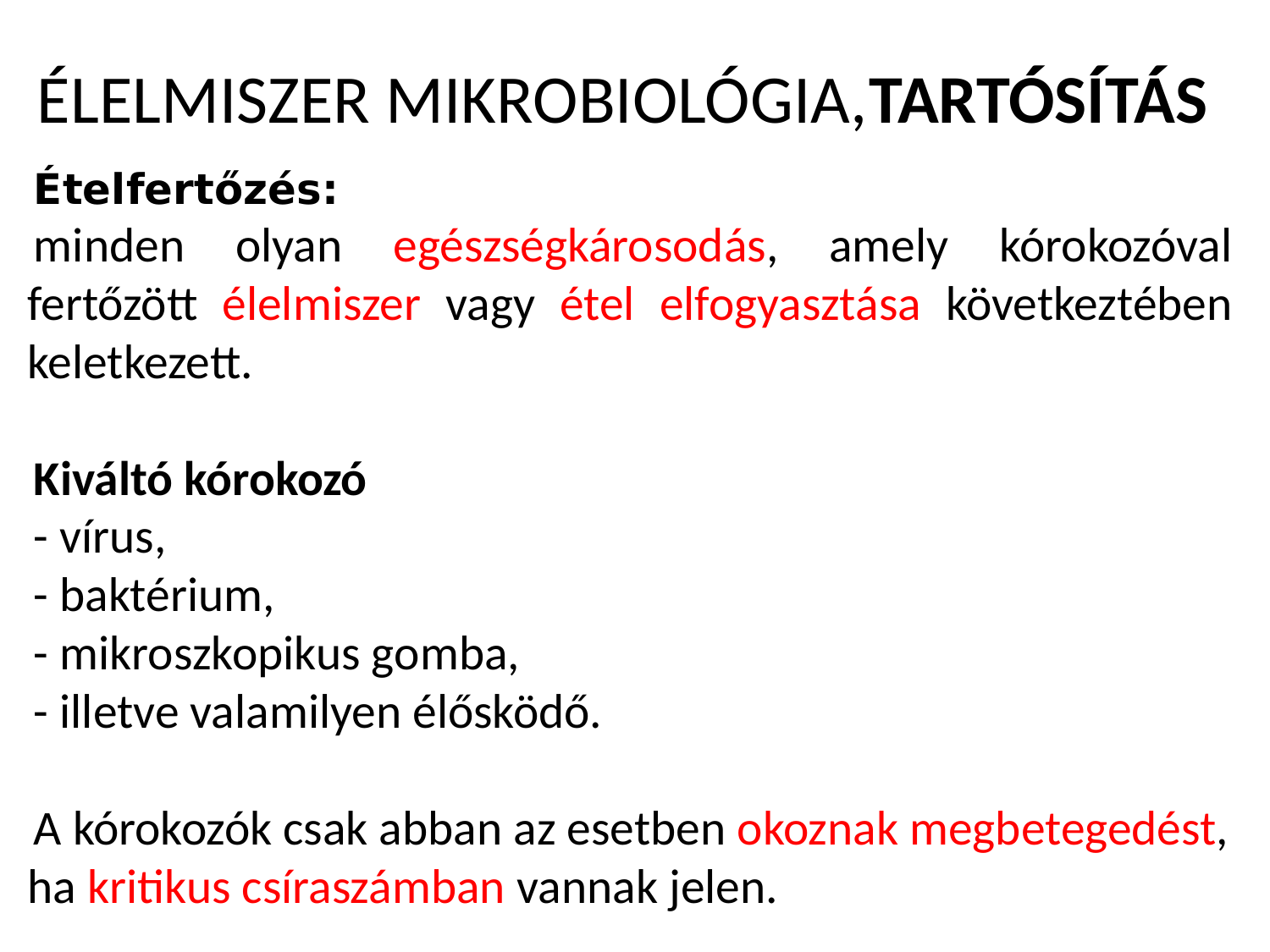

# ÉLELMISZER MIKROBIOLÓGIA,TARTÓSÍTÁS
Ételfertőzés:
minden olyan egészségkárosodás, amely kórokozóval fertőzött élel­miszer vagy étel elfogyasztása következtében keletkezett.

Kiváltó kórokozó
- vírus,
- baktérium,
- mikroszkopikus gomba,
- illetve valamilyen élősködő.

A kórokozók csak abban az esetben okoznak megbetegedést, ha kri­tikus csíraszámban vannak jelen.